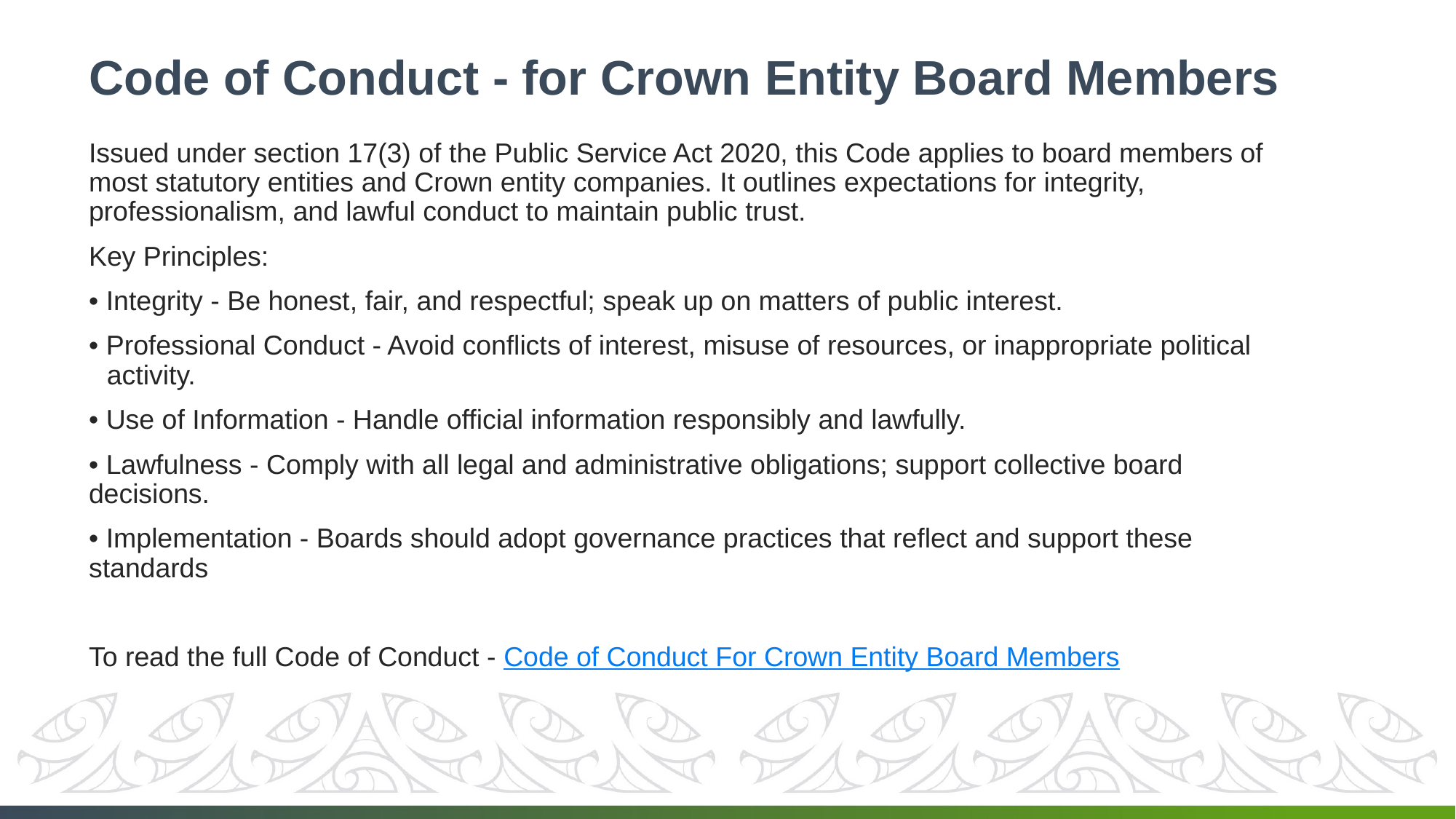

# Code of Conduct - for Crown Entity Board Members
Issued under section 17(3) of the Public Service Act 2020, this Code applies to board members of most statutory entities and Crown entity companies. It outlines expectations for integrity, professionalism, and lawful conduct to maintain public trust.
Key Principles:
• Integrity - Be honest, fair, and respectful; speak up on matters of public interest.
• Professional Conduct - Avoid conflicts of interest, misuse of resources, or inappropriate political    activity.
• Use of Information - Handle official information responsibly and lawfully.
• Lawfulness - Comply with all legal and administrative obligations; support collective board decisions.
• Implementation - Boards should adopt governance practices that reflect and support these standards

To read the full Code of Conduct - Code of Conduct For Crown Entity Board Members